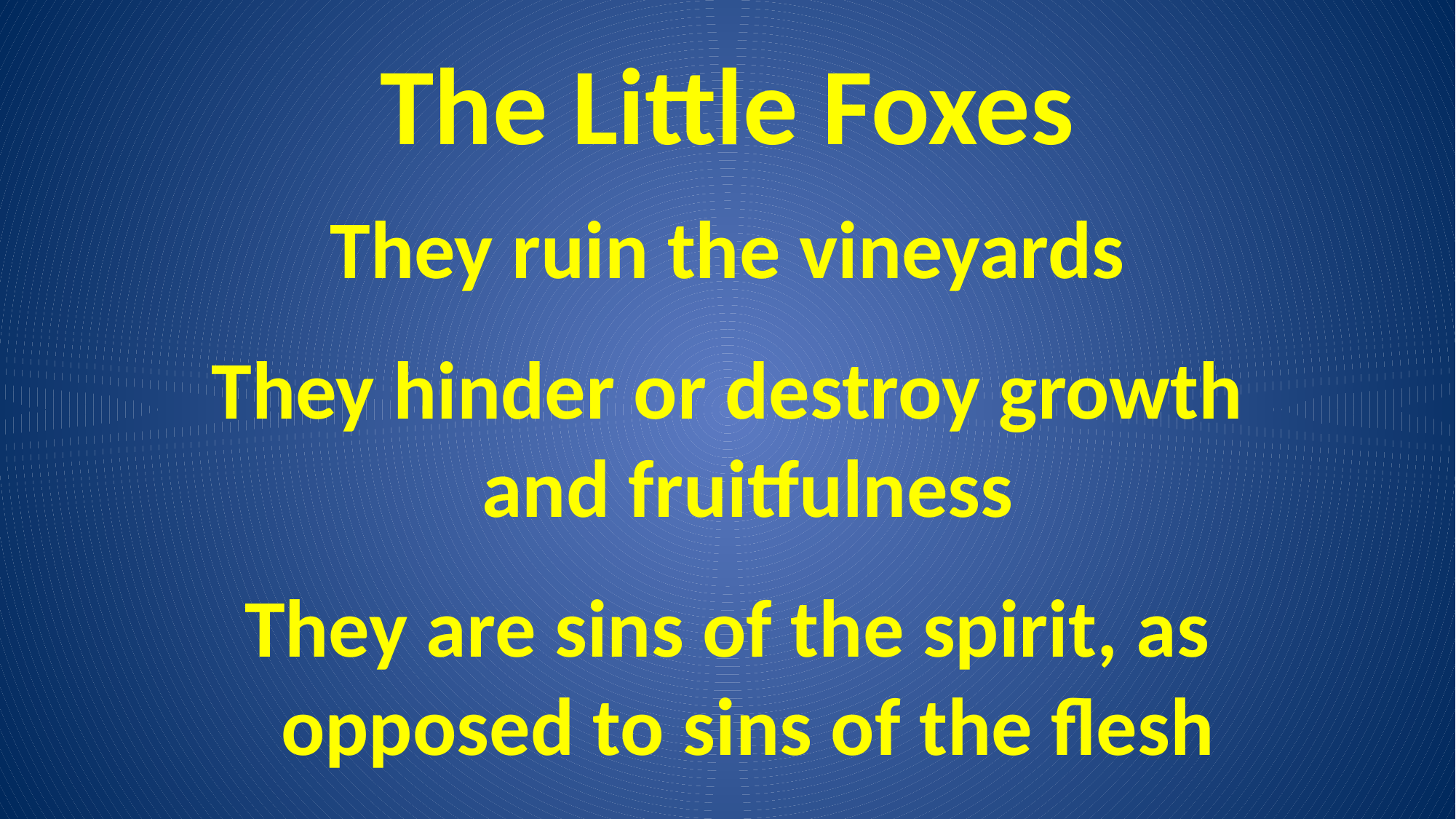

# The Little Foxes
They ruin the vineyards

They hinder or destroy growth and fruitfulness

They are sins of the spirit, as opposed to sins of the flesh